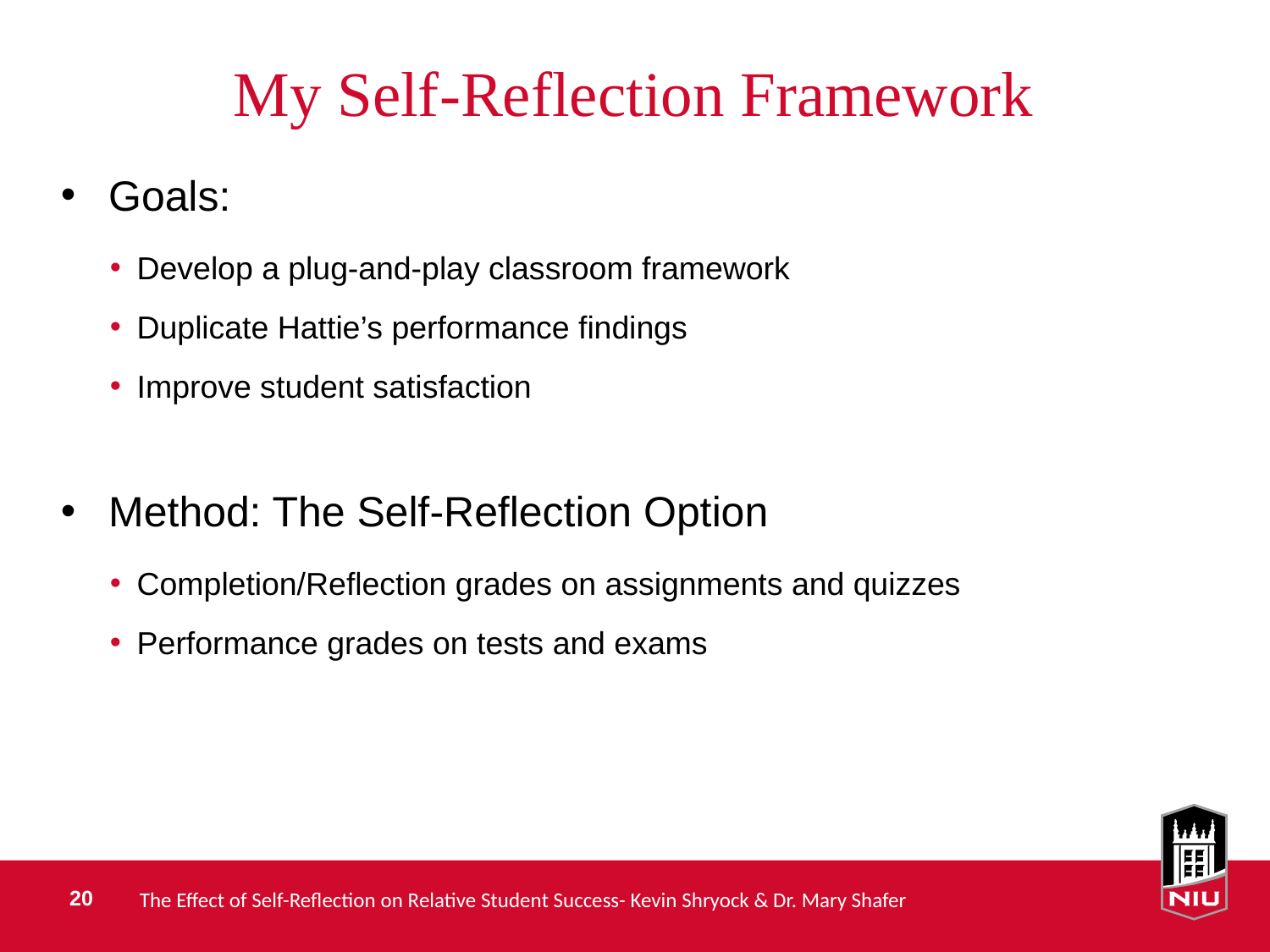

# My Self-Reflection Framework
Goals:
Develop a plug-and-play classroom framework
Duplicate Hattie’s performance findings
Improve student satisfaction

Method: The Self-Reflection Option
Completion/Reflection grades on assignments and quizzes
Performance grades on tests and exams
The Effect of Self-Reflection on Relative Student Success- Kevin Shryock & Dr. Mary Shafer
20